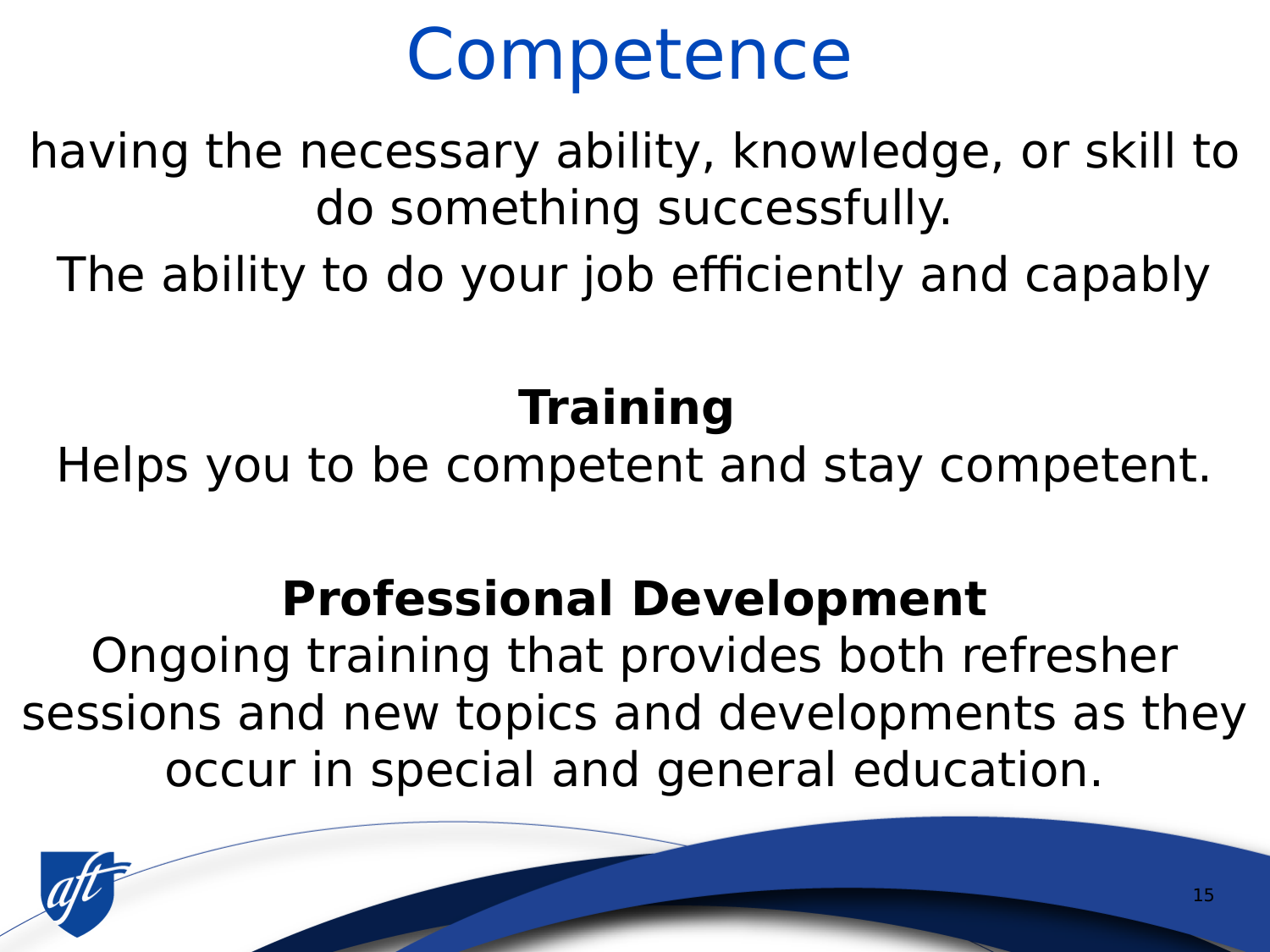

# Competence
having the necessary ability, knowledge, or skill to do something successfully.
The ability to do your job efficiently and capably

Training
Helps you to be competent and stay competent.

Professional Development
Ongoing training that provides both refresher sessions and new topics and developments as they occur in special and general education.

15